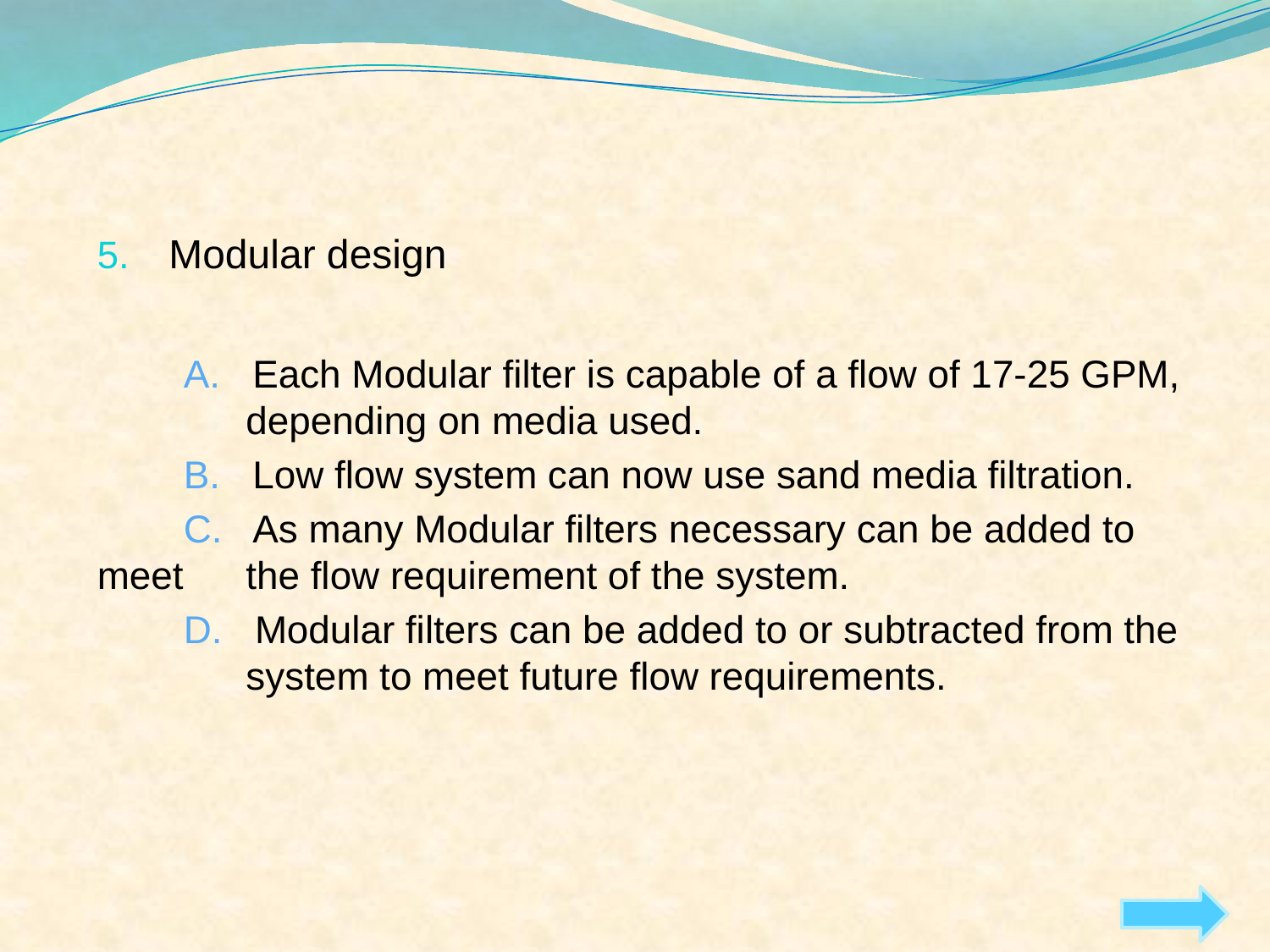

Modular design

        A.   Each Modular filter is capable of a flow of 17-25 GPM,  	  depending on media used.
        B.   Low flow system can now use sand media filtration.
        C.   As many Modular filters necessary can be added to meet 	  the flow requirement of the system.
        D.   Modular filters can be added to or subtracted from the 	  system to meet future flow requirements.